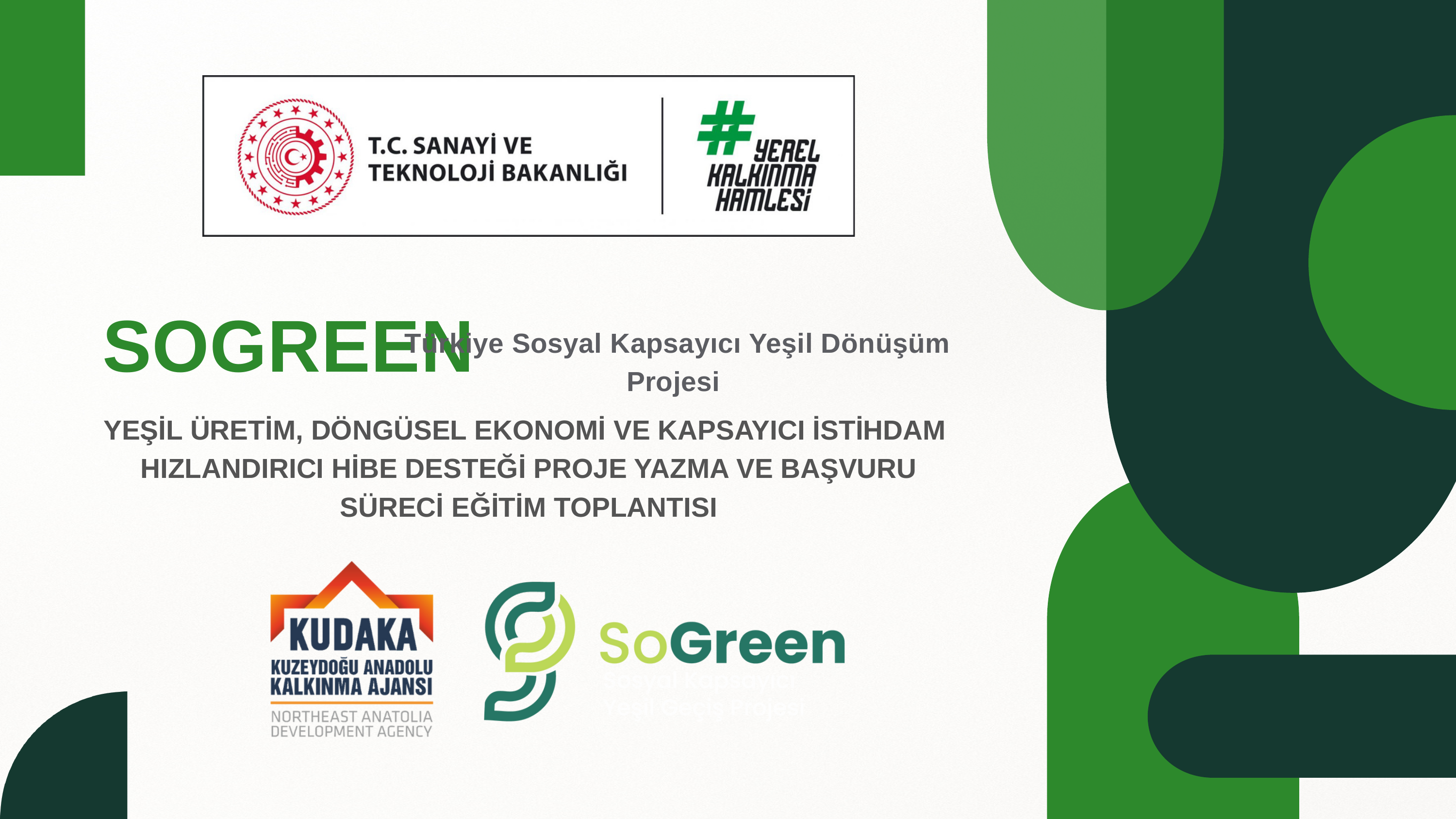

SOGREEN​
Türkiye Sosyal Kapsayıcı Yeşil Dönüşüm Projesi ​
YEŞİL ÜRETİM, DÖNGÜSEL EKONOMİ VE KAPSAYICI İSTİHDAM ​
HIZLANDIRICI HİBE DESTEĞİ​ PROJE YAZMA VE BAŞVURU SÜRECİ EĞİTİM TOPLANTISI